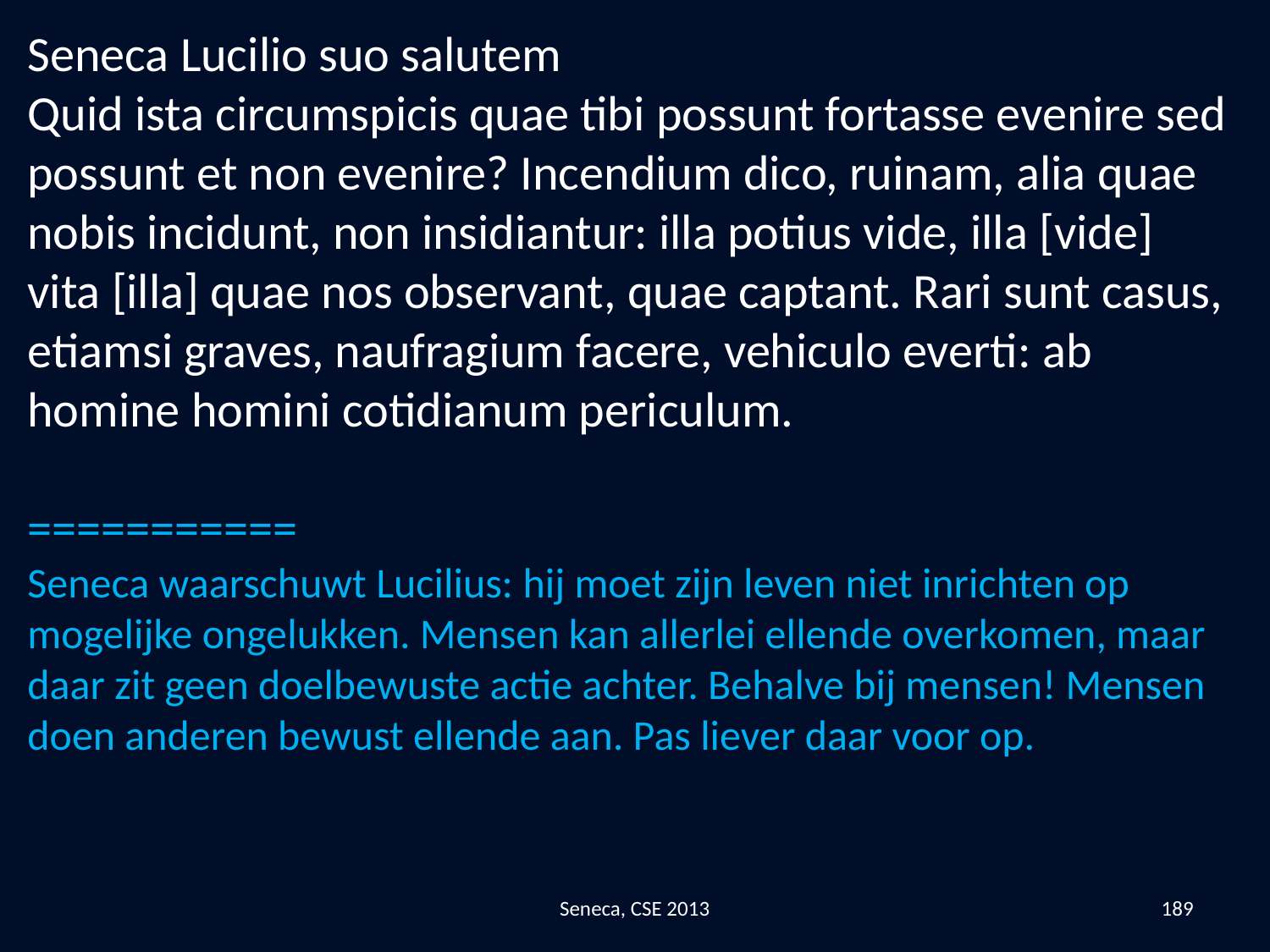

Seneca Lucilio suo salutem
Quid ista circumspicis quae tibi possunt fortasse evenire sed possunt et non evenire? Incendium dico, ruinam, alia quae nobis incidunt, non insidiantur: illa potius vide, illa [vide] vita [illa] quae nos observant, quae captant. Rari sunt casus, etiamsi graves, naufragium facere, vehiculo everti: ab homine homini cotidianum periculum.

===========
Seneca waarschuwt Lucilius: hij moet zijn leven niet inrichten op mogelijke ongelukken. Mensen kan allerlei ellende overkomen, maar daar zit geen doelbewuste actie achter. Behalve bij mensen! Mensen doen anderen bewust ellende aan. Pas liever daar voor op.
Seneca, CSE 2013
189